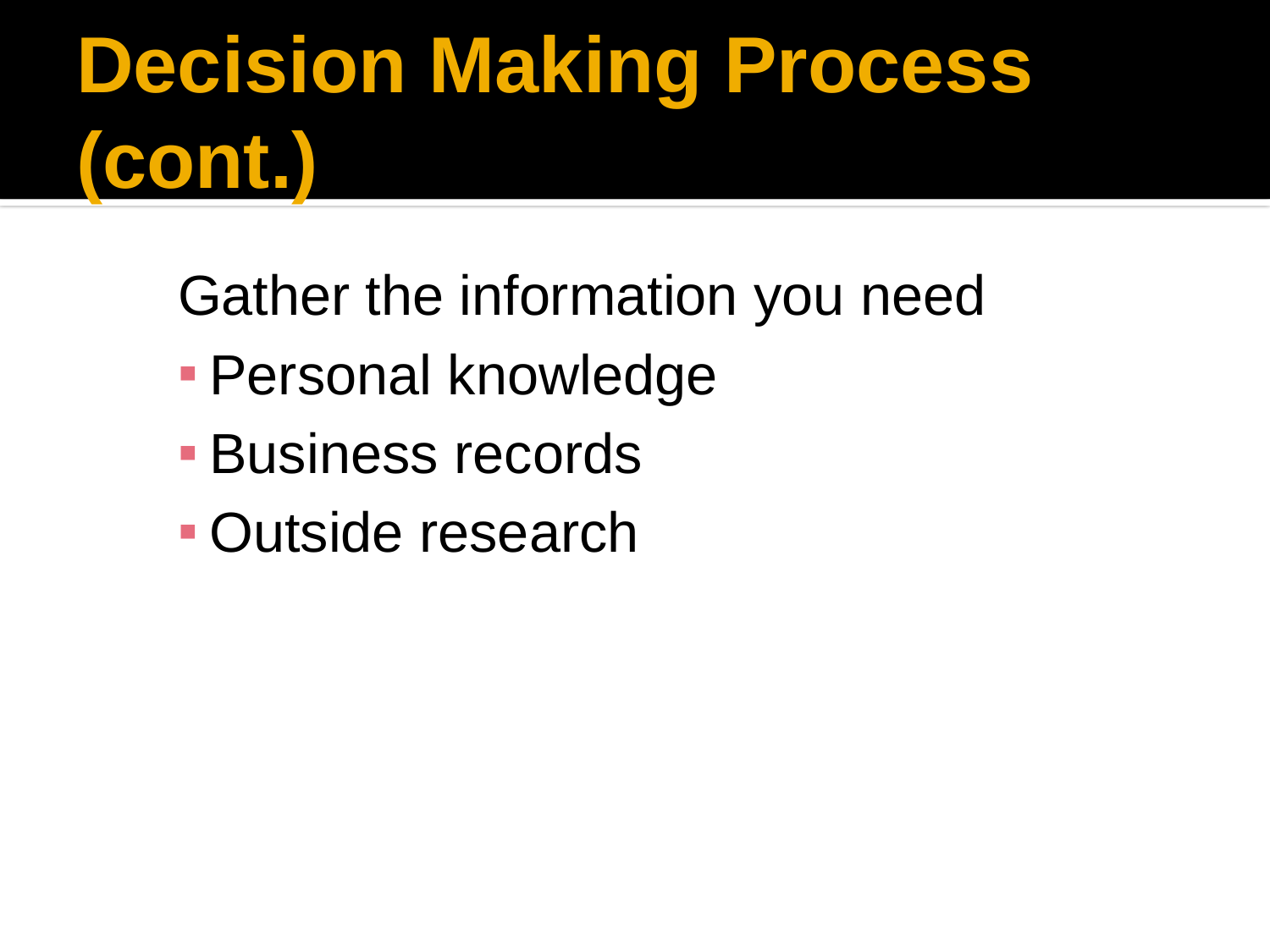

# Decision Making Process (cont.)
Gather the information you need
Personal knowledge
Business records
Outside research